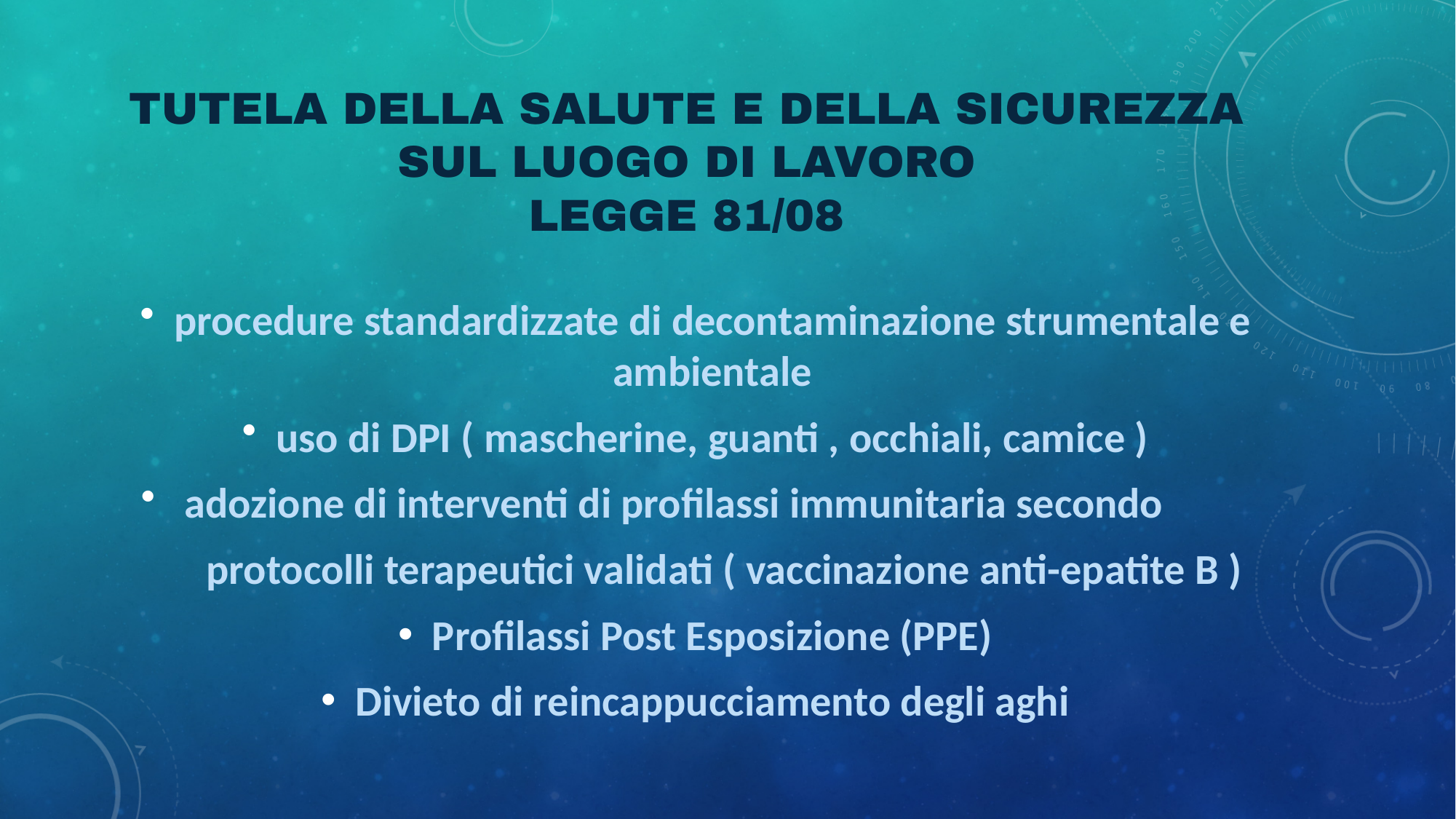

# Tutela della salute e della sicurezza sul luogo di lavoro legge 81/08
procedure standardizzate di decontaminazione strumentale e ambientale
uso di DPI ( mascherine, guanti , occhiali, camice )
 adozione di interventi di profilassi immunitaria secondo
       protocolli terapeutici validati ( vaccinazione anti-epatite B )
Profilassi Post Esposizione (PPE)
Divieto di reincappucciamento degli aghi